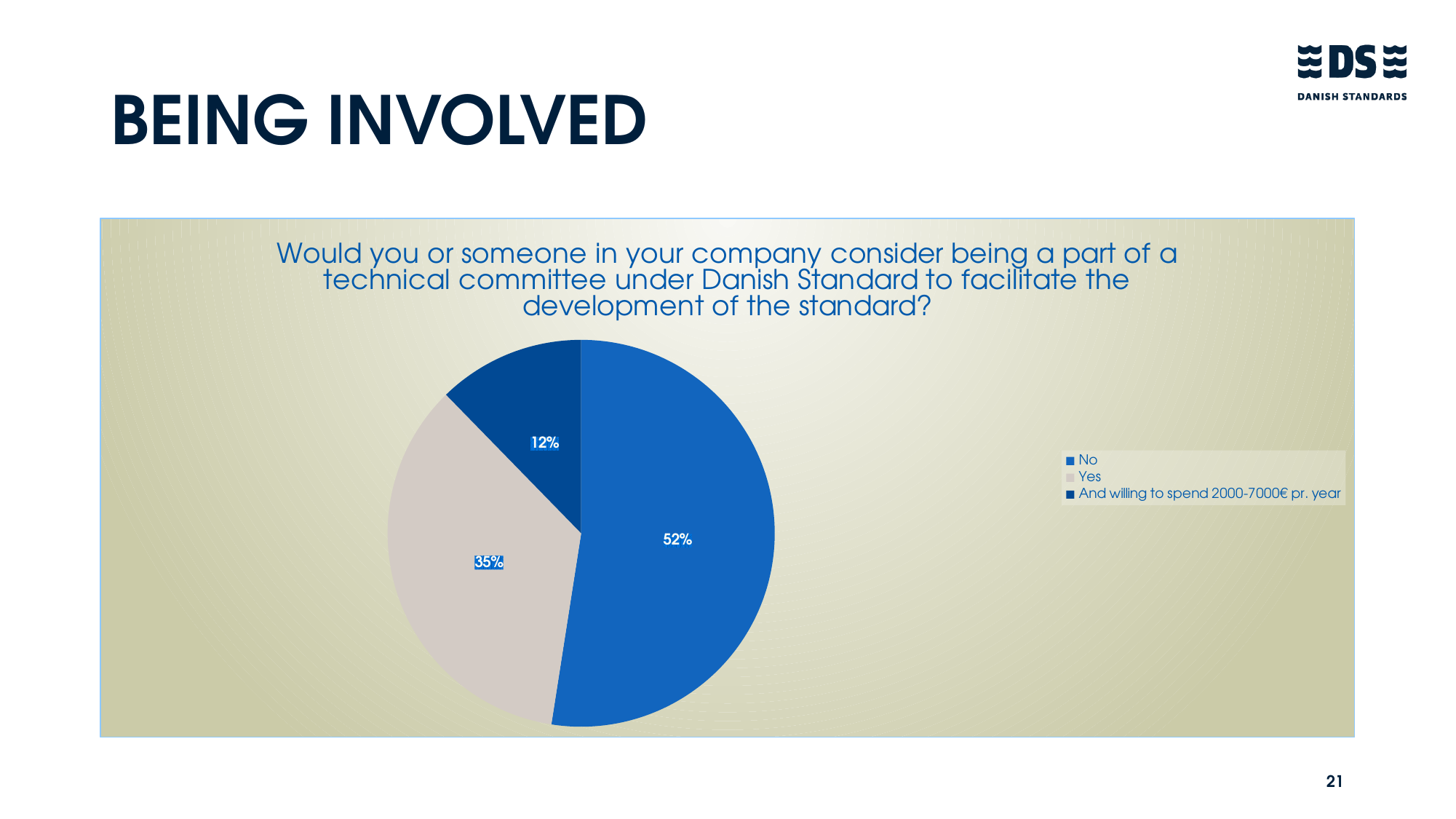

# BEING INVOLVED

### Chart: Would you or someone in your company consider being a part of a technical committee under Danish Standard to facilitate the development of the standard?

| Category |  |
|---|---|
| No | 64.0 |
| Yes | 43.0 |
| And willing to spend 2000-7000€ pr. year | 15.0 |
21